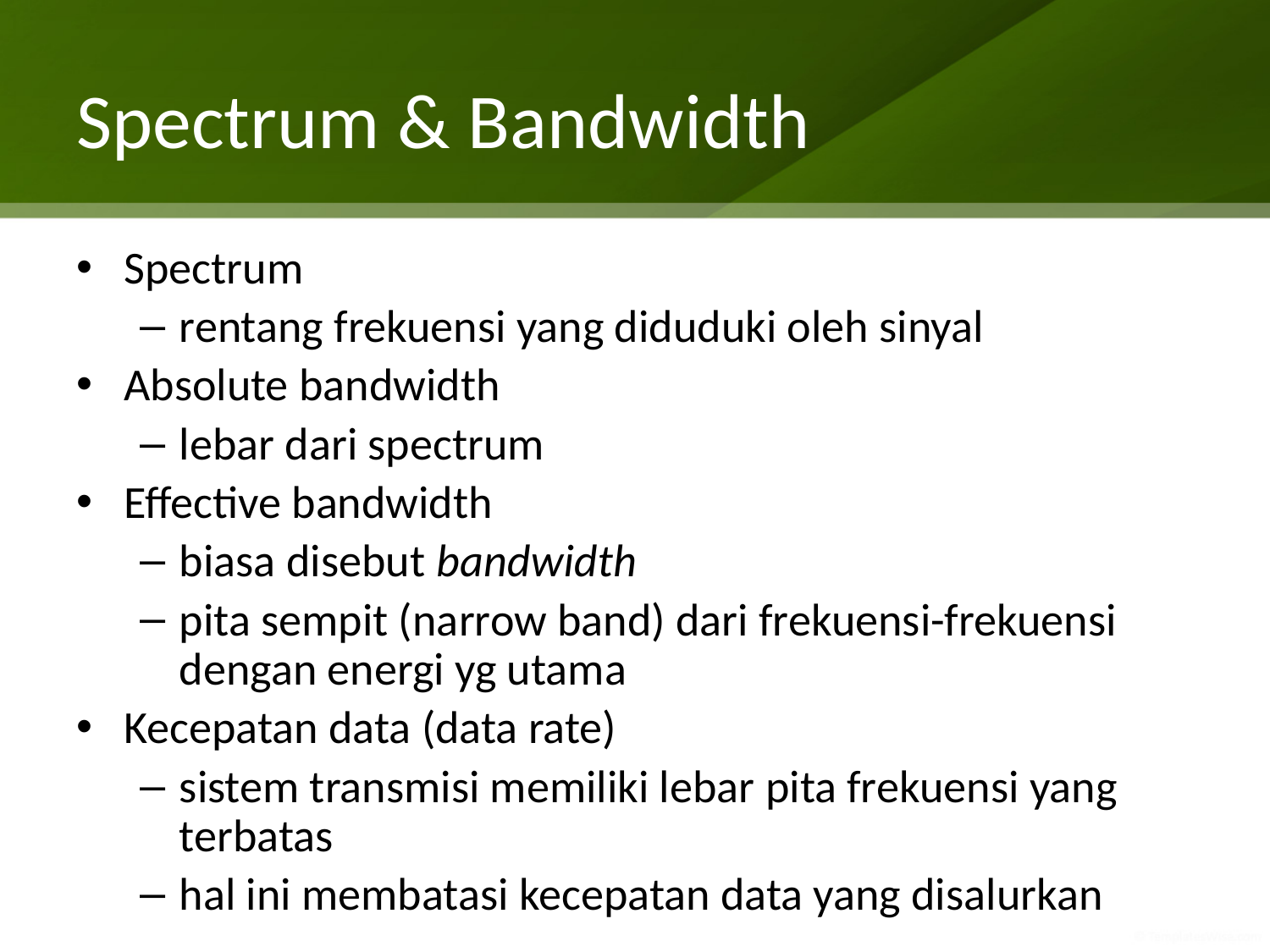

# Spectrum & Bandwidth
Spectrum
rentang frekuensi yang diduduki oleh sinyal
Absolute bandwidth
lebar dari spectrum
Effective bandwidth
biasa disebut bandwidth
pita sempit (narrow band) dari frekuensi-frekuensi dengan energi yg utama
Kecepatan data (data rate)
sistem transmisi memiliki lebar pita frekuensi yang terbatas
hal ini membatasi kecepatan data yang disalurkan